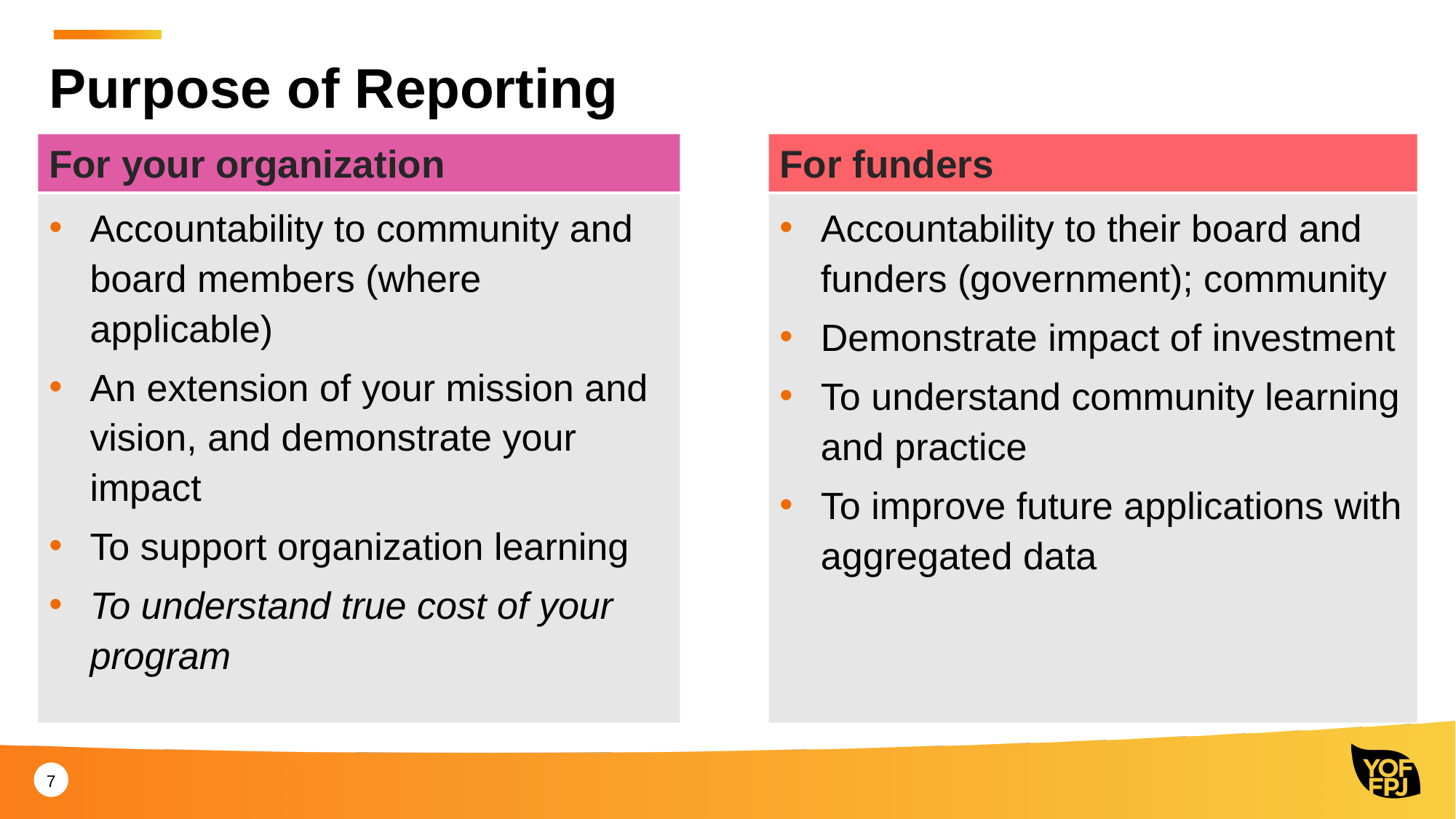

Purpose of Reporting
For your organization
For funders
Accountability to community and board members (where applicable)
An extension of your mission and vision, and demonstrate your impact
To support organization learning
To understand true cost of your program

Accountability to their board and funders (government); community
Demonstrate impact of investment
To understand community learning and practice
To improve future applications with aggregated data